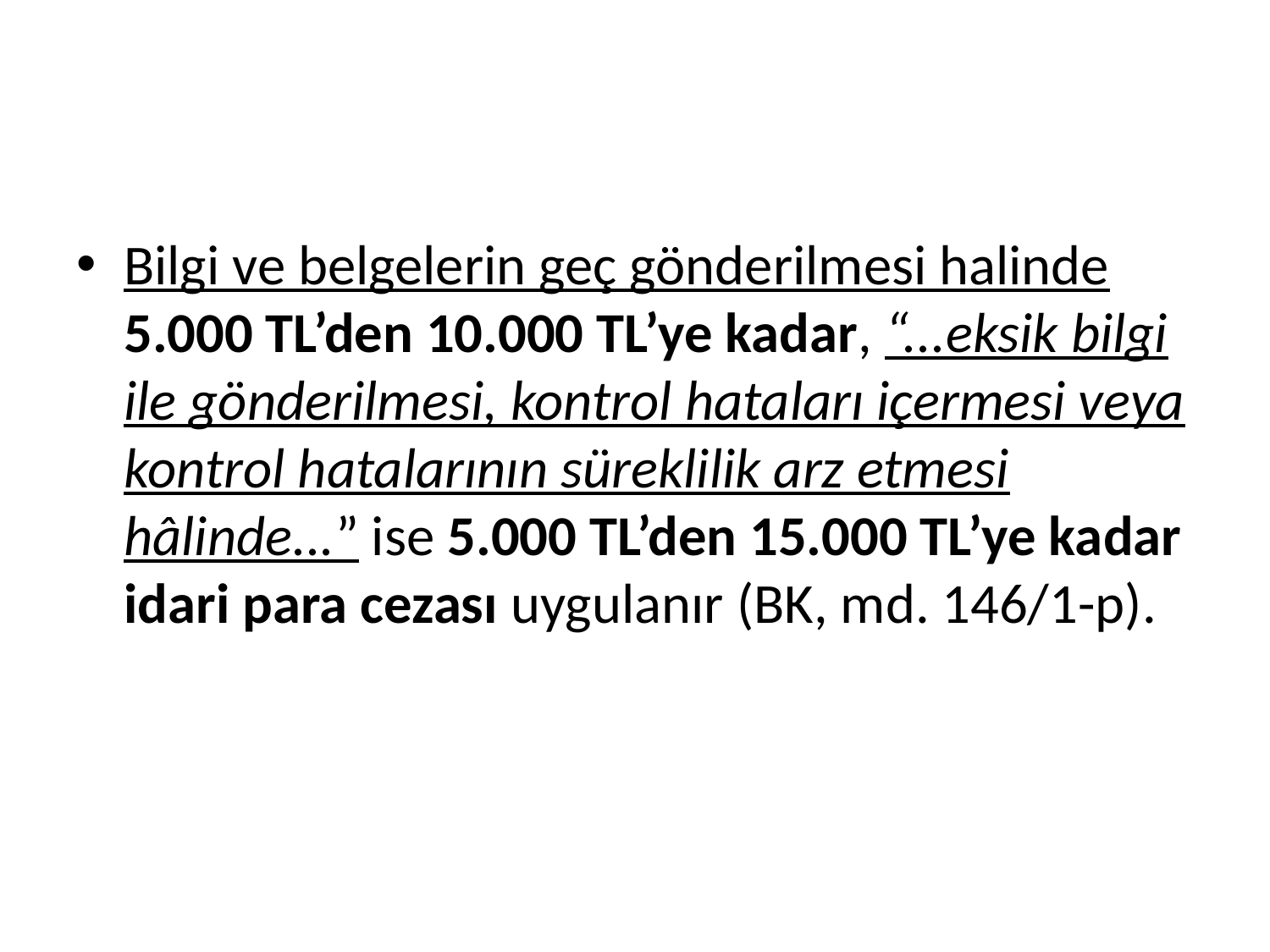

Bilgi ve belgelerin geç gönderilmesi halinde 5.000 TL’den 10.000 TL’ye kadar, “...eksik bilgi ile gönderilmesi, kontrol hataları içermesi veya kontrol hatalarının süreklilik arz etmesi hâlinde...” ise 5.000 TL’den 15.000 TL’ye kadar idari para cezası uygulanır (BK, md. 146/1-p).